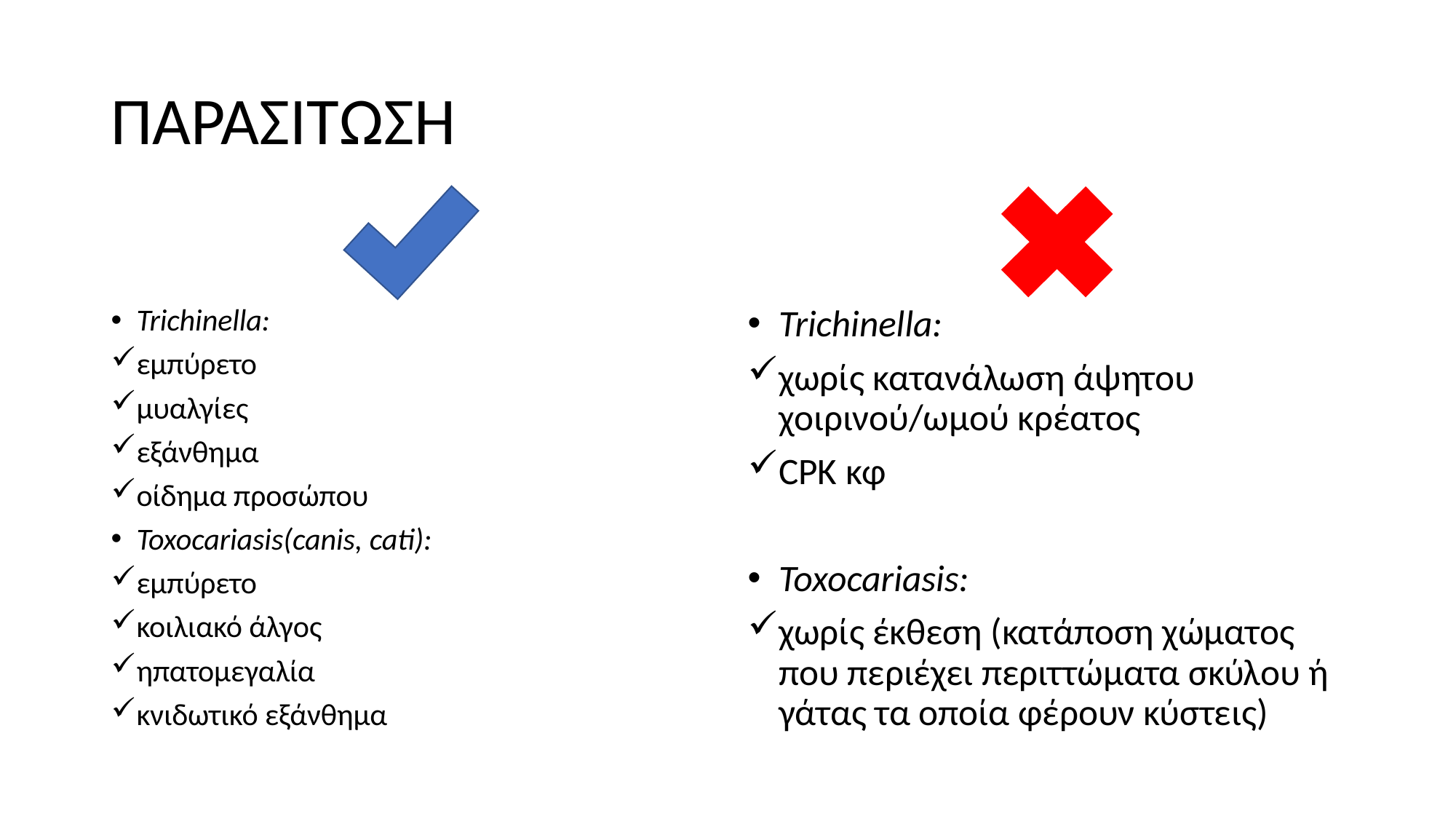

# ΠΑΡΑΣΙΤΩΣΗ

Trichinella:
εμπύρετο
μυαλγίες
εξάνθημα
οίδημα προσώπου
Toxocariasis(canis, cati):
εμπύρετο
κοιλιακό άλγος
ηπατομεγαλία
κνιδωτικό εξάνθημα

Trichinella:
χωρίς κατανάλωση άψητου χοιρινού/ωμού κρέατος
CPK κφ

Toxocariasis:
χωρίς έκθεση (κατάποση χώματος που περιέχει περιττώματα σκύλου ή γάτας τα οποία φέρουν κύστεις)